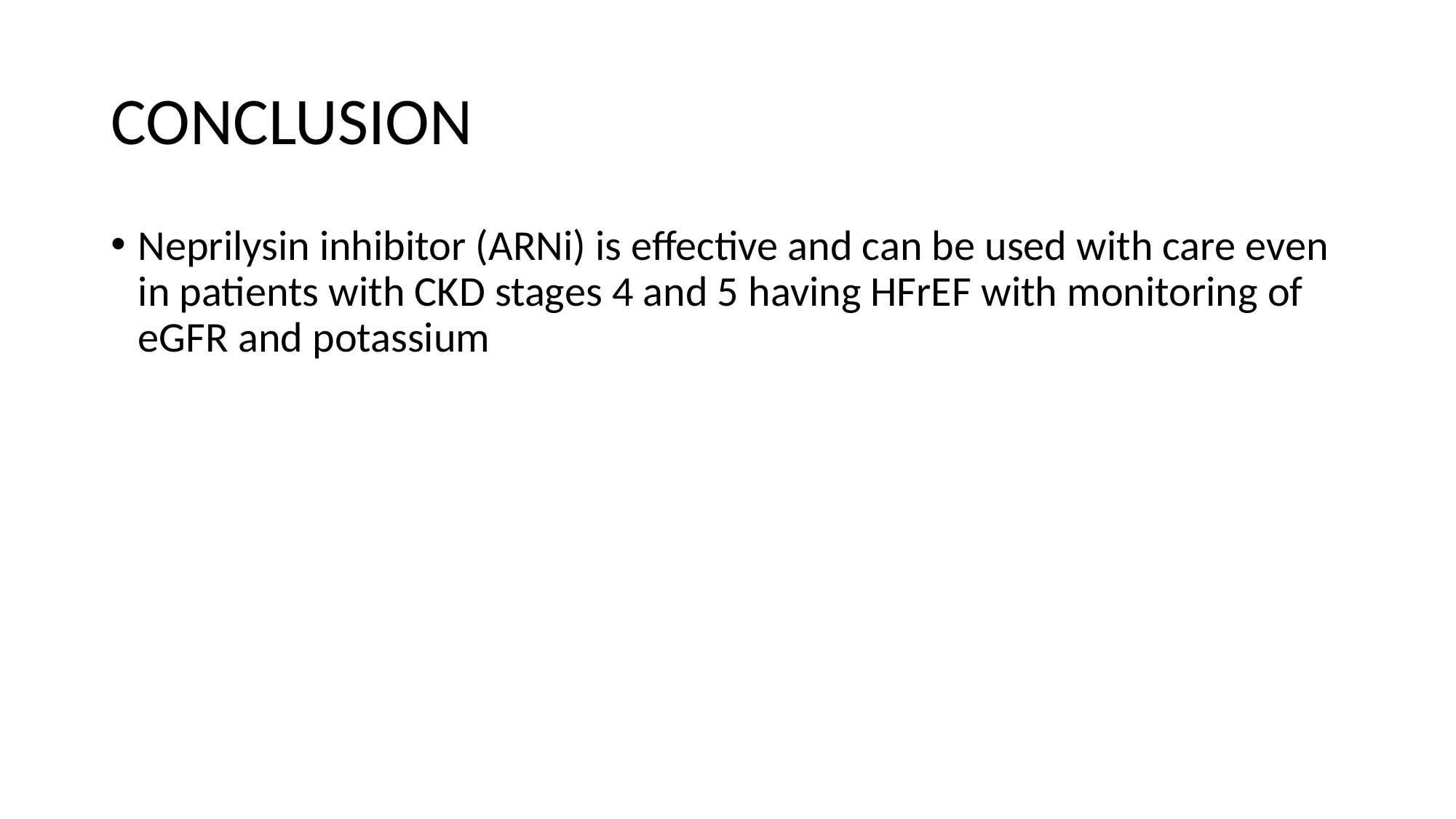

# CONCLUSION
Neprilysin inhibitor (ARNi) is effective and can be used with care even in patients with CKD stages 4 and 5 having HFrEF with monitoring of eGFR and potassium